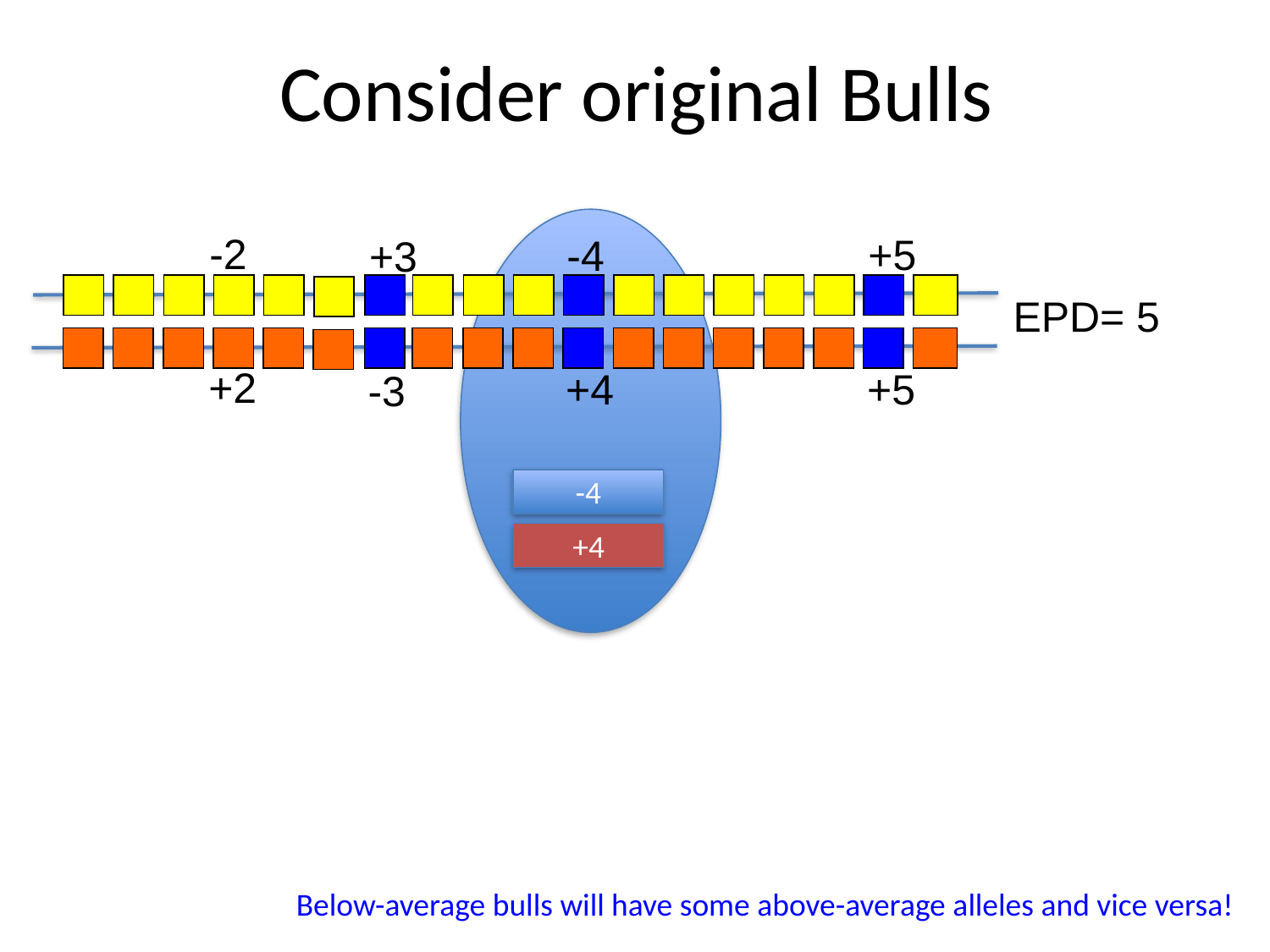

# Consider original Bulls

-2
+5
-4
+3

EPD= 5

+2
+5
+4
-3
-4
+4
Below-average bulls will have some above-average alleles and vice versa!